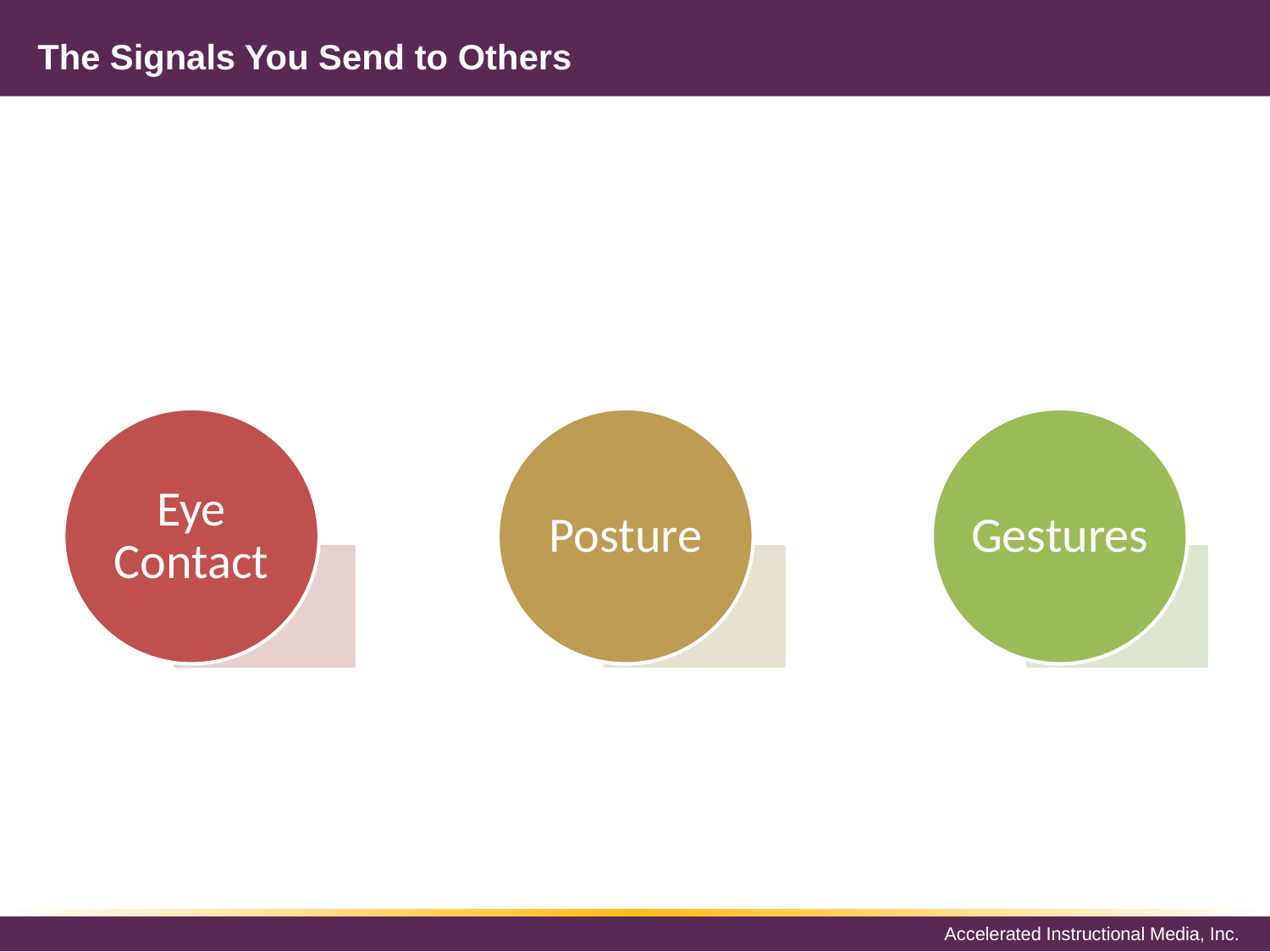

# The Signals You Send to Others

Eye Contact
Posture
Gestures